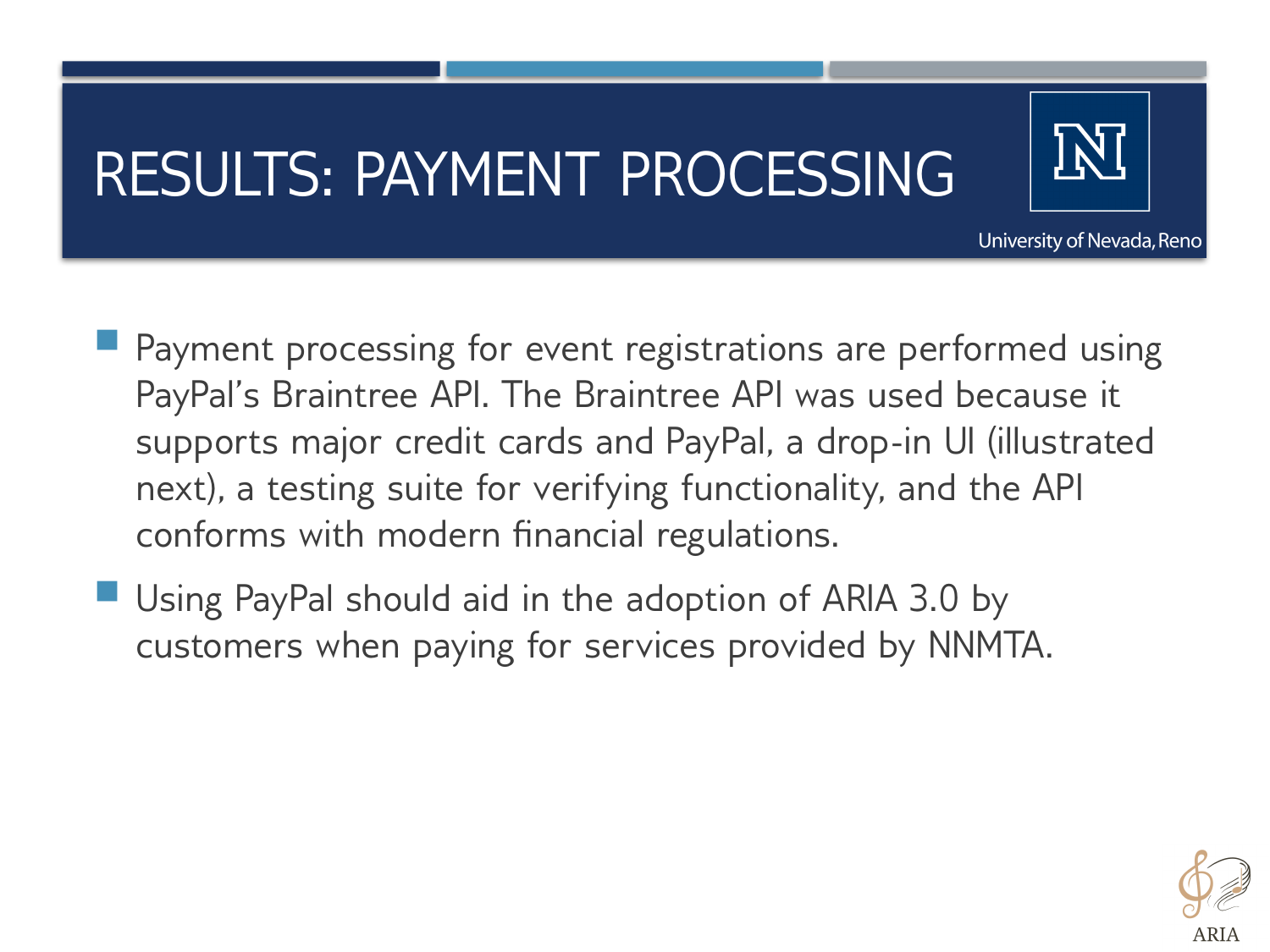

# Results: Payment Processing
Payment processing for event registrations are performed using PayPal’s Braintree API. The Braintree API was used because it supports major credit cards and PayPal, a drop-in UI (illustrated next), a testing suite for verifying functionality, and the API conforms with modern financial regulations.
Using PayPal should aid in the adoption of ARIA 3.0 by customers when paying for services provided by NNMTA.